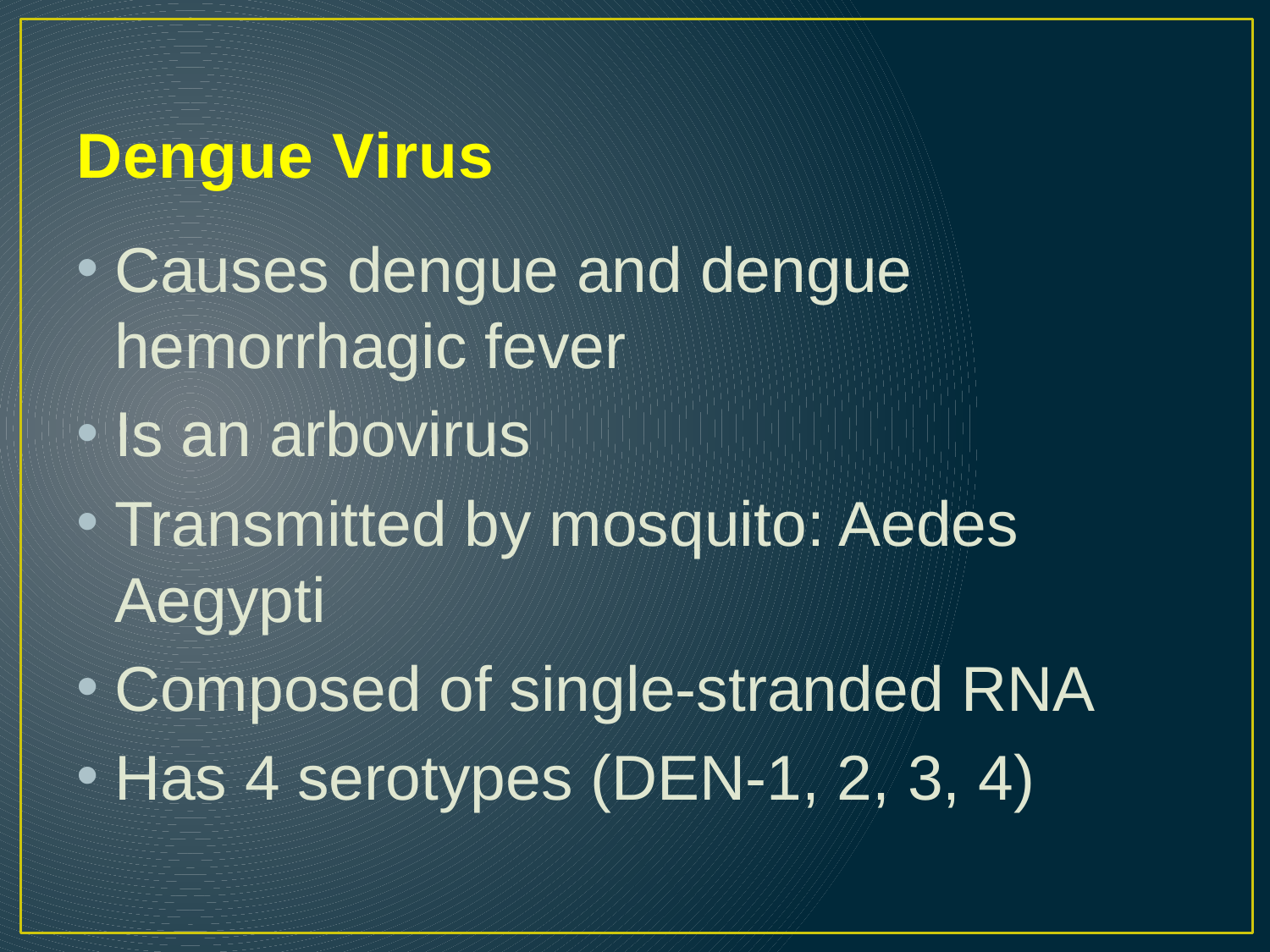

# Dengue Virus
Causes dengue and dengue hemorrhagic fever
Is an arbovirus
Transmitted by mosquito: Aedes Aegypti
Composed of single-stranded RNA
Has 4 serotypes (DEN-1, 2, 3, 4)